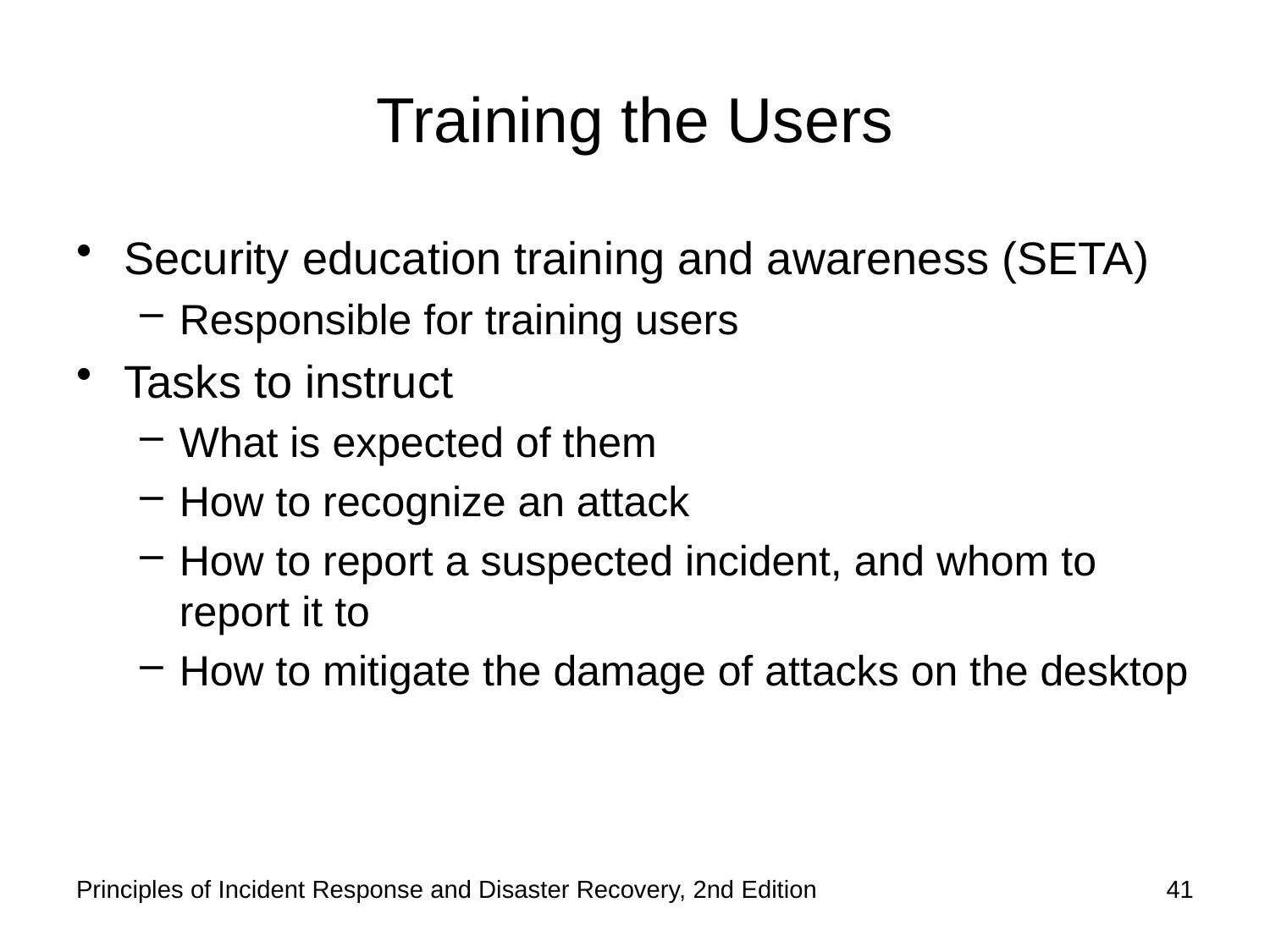

# Training the Users
Security education training and awareness (SETA)
Responsible for training users
Tasks to instruct
What is expected of them
How to recognize an attack
How to report a suspected incident, and whom to report it to
How to mitigate the damage of attacks on the desktop
Principles of Incident Response and Disaster Recovery, 2nd Edition
41